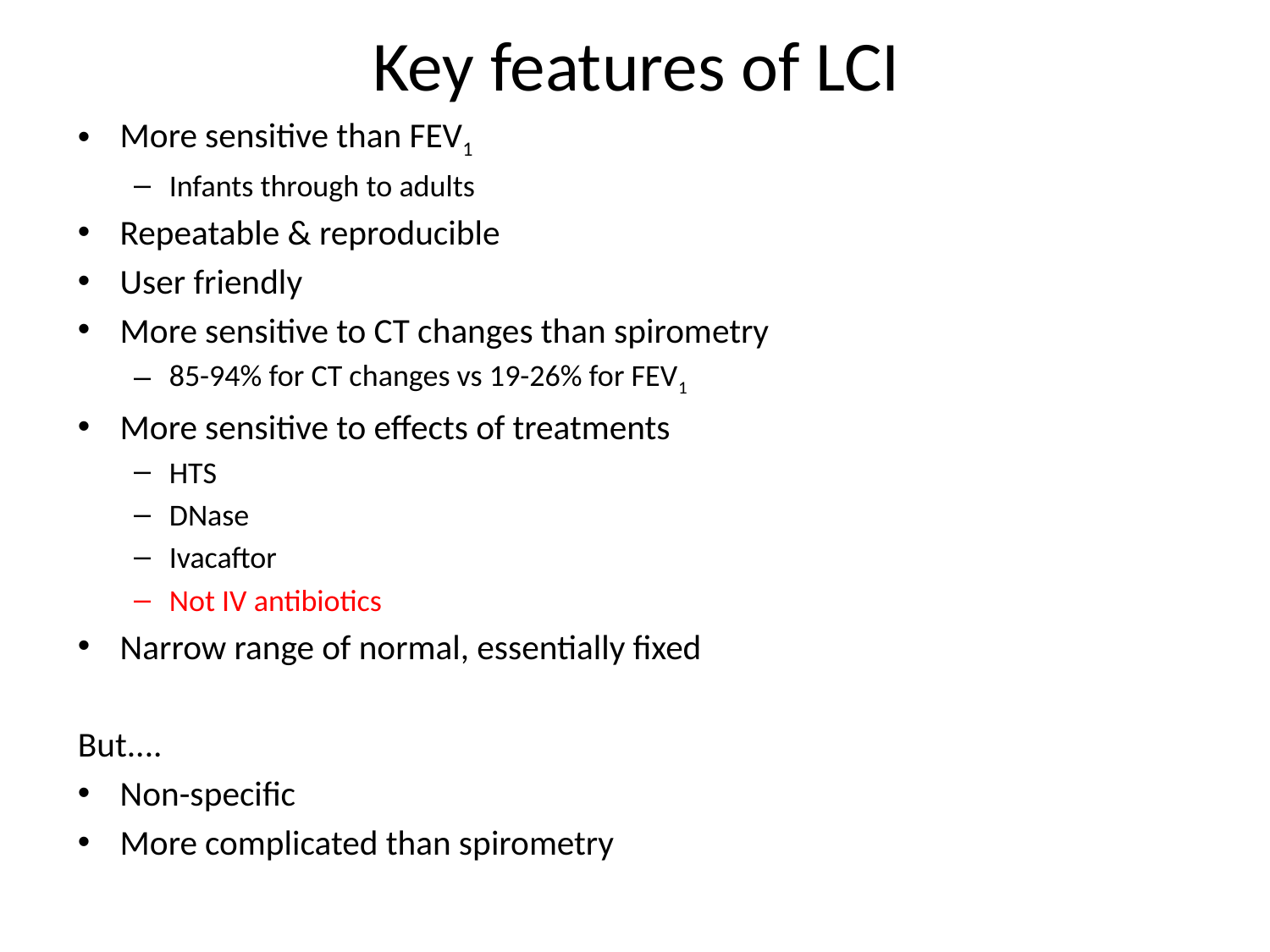

# Key features of LCI
More sensitive than FEV1
Infants through to adults
Repeatable & reproducible
User friendly
More sensitive to CT changes than spirometry
85-94% for CT changes vs 19-26% for FEV1
More sensitive to effects of treatments
HTS
DNase
Ivacaftor
Not IV antibiotics
Narrow range of normal, essentially fixed

But....
Non-specific
More complicated than spirometry